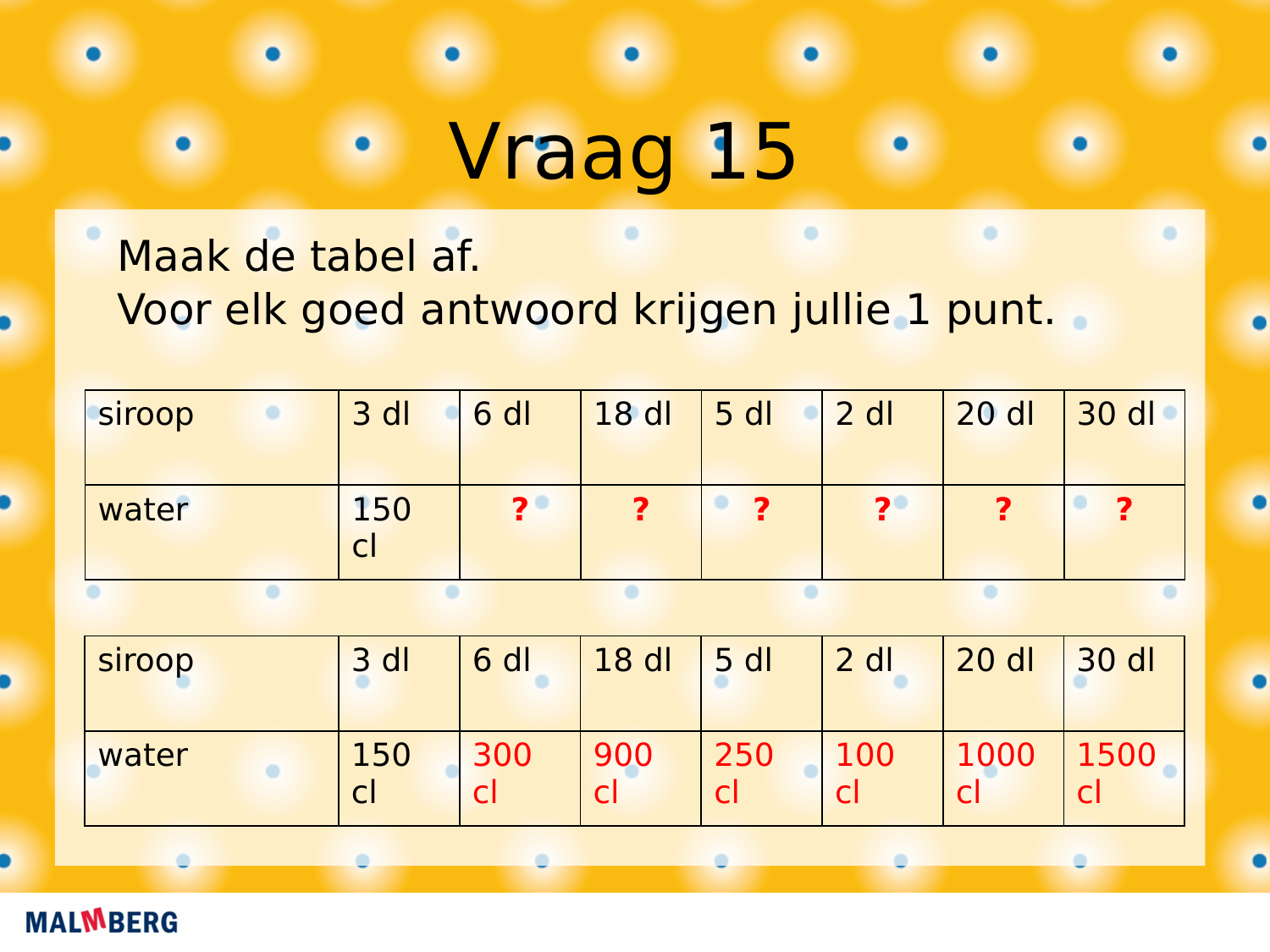

Vraag 15
Maak de tabel af.
Voor elk goed antwoord krijgen jullie 1 punt.

| siroop | 3 dl | 6 dl | 18 dl | 5 dl | 2 dl | 20 dl | 30 dl |
| --- | --- | --- | --- | --- | --- | --- | --- |
| water | 150 cl | ? | ? | ? | ? | ? | ? |

| siroop | 3 dl | 6 dl | 18 dl | 5 dl | 2 dl | 20 dl | 30 dl |
| --- | --- | --- | --- | --- | --- | --- | --- |
| water | 150 cl | 300 cl | 900 cl | 250 cl | 100 cl | 1000 cl | 1500 cl |